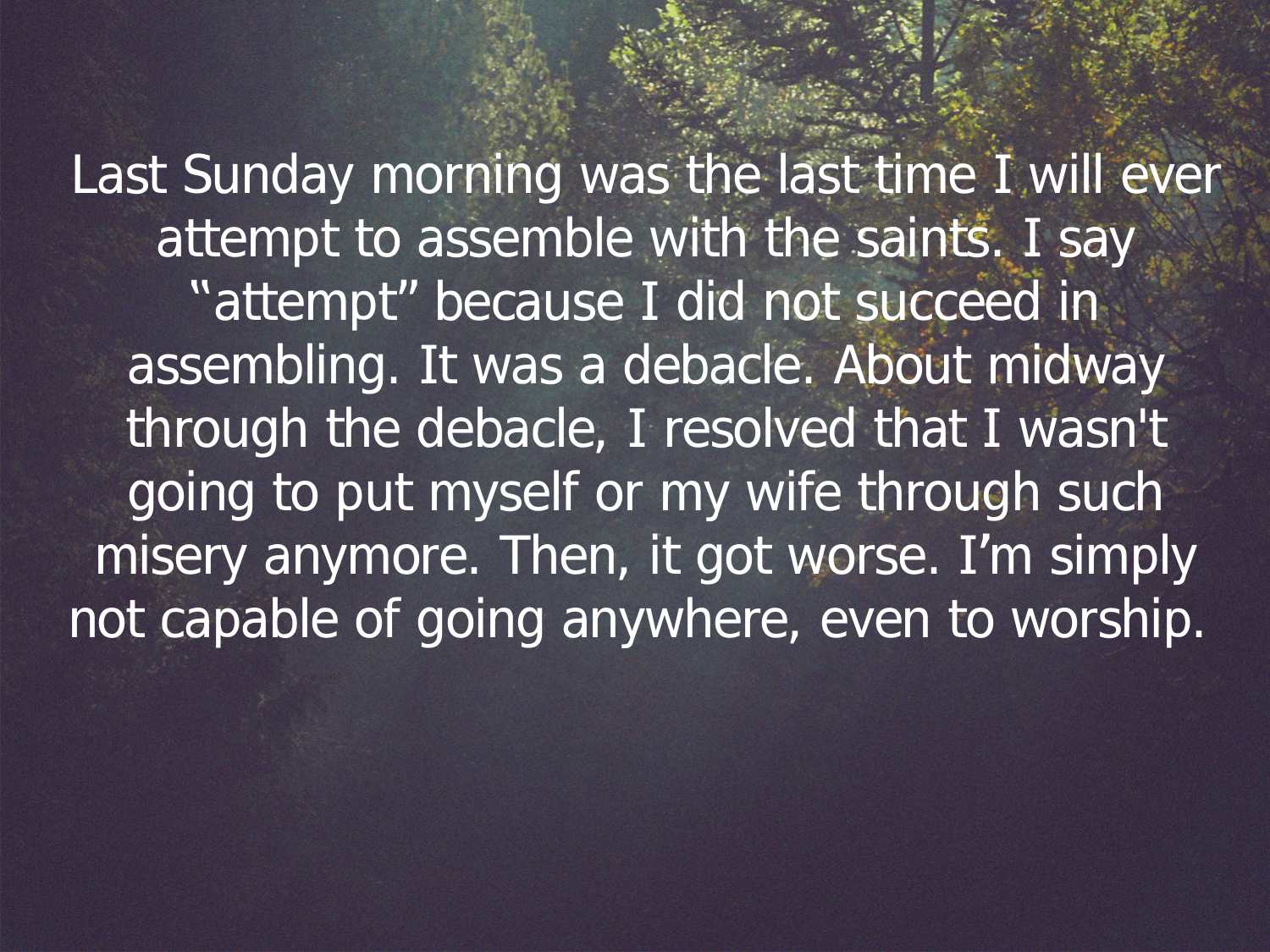

Last Sunday morning was the last time I will ever attempt to assemble with the saints. I say “attempt” because I did not succeed in assembling. It was a debacle. About midway through the debacle, I resolved that I wasn't going to put myself or my wife through such misery anymore. Then, it got worse. I’m simply not capable of going anywhere, even to worship.